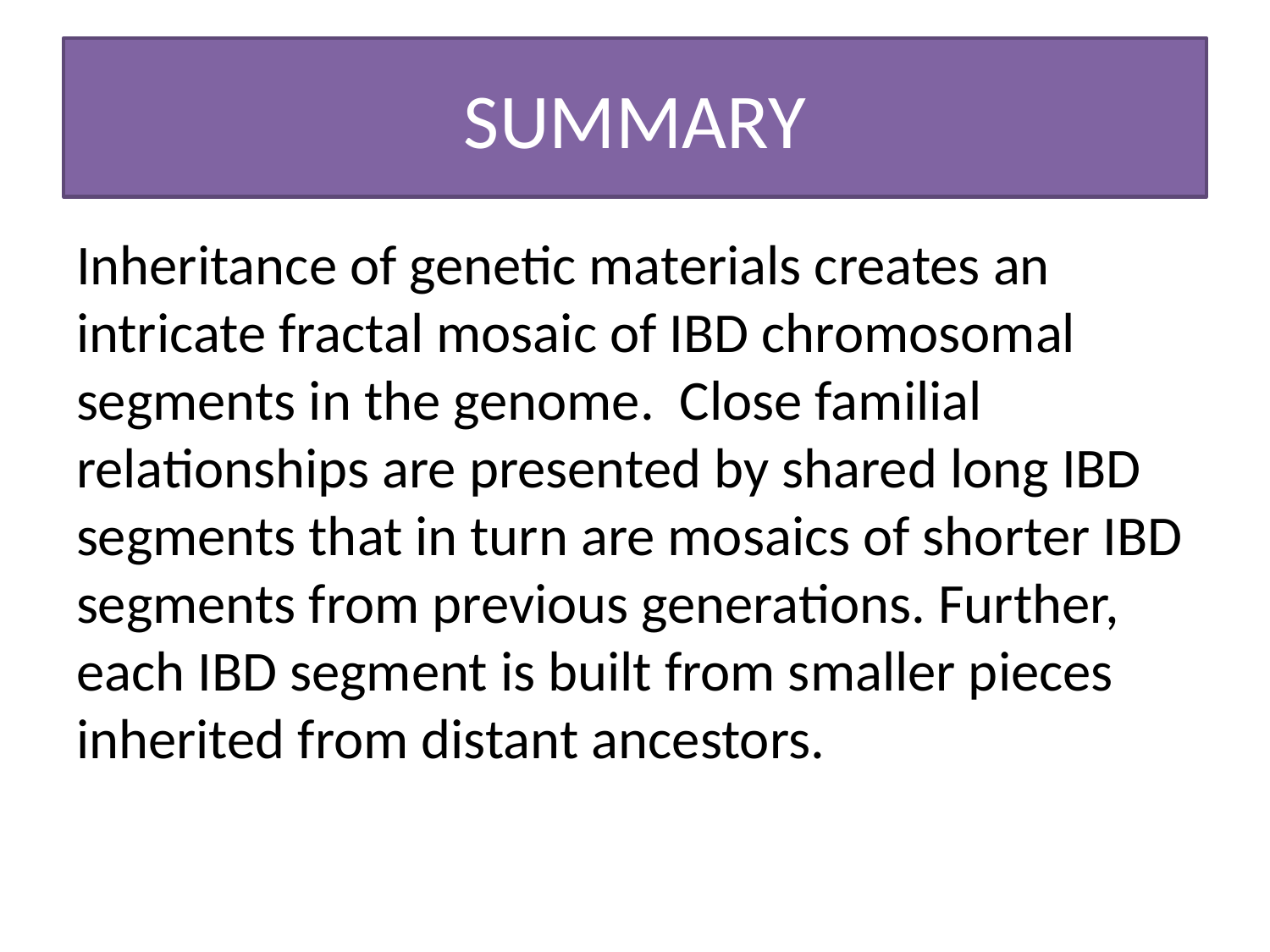

# SUMMARY
Inheritance of genetic materials creates an intricate fractal mosaic of IBD chromosomal segments in the genome.  Close familial relationships are presented by shared long IBD segments that in turn are mosaics of shorter IBD segments from previous generations. Further, each IBD segment is built from smaller pieces inherited from distant ancestors.